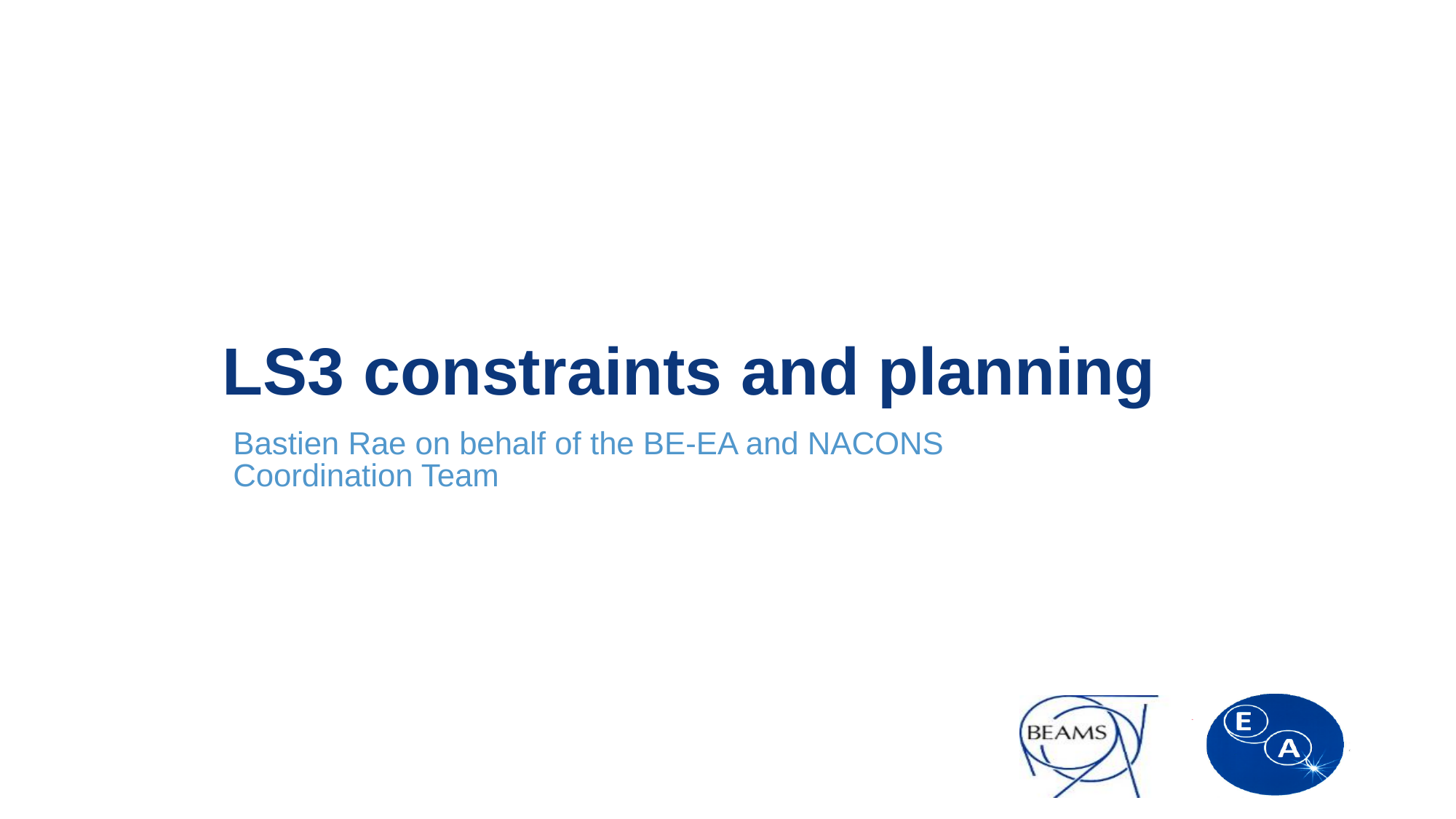

# LS3 constraints and planning
Bastien Rae on behalf of the BE-EA and NACONS Coordination Team